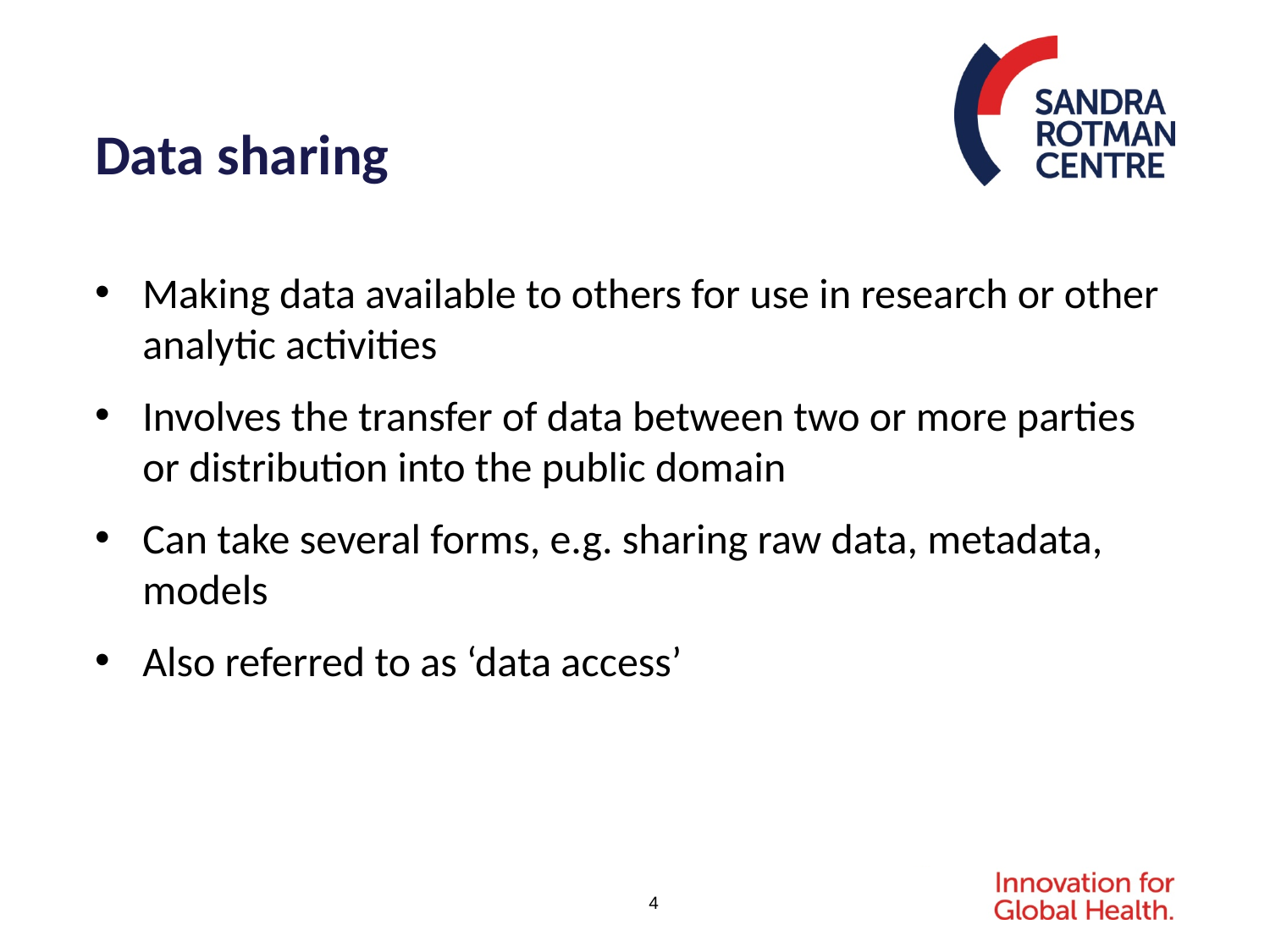

# Data sharing
Making data available to others for use in research or other analytic activities
Involves the transfer of data between two or more parties or distribution into the public domain
Can take several forms, e.g. sharing raw data, metadata, models
Also referred to as ‘data access’

4